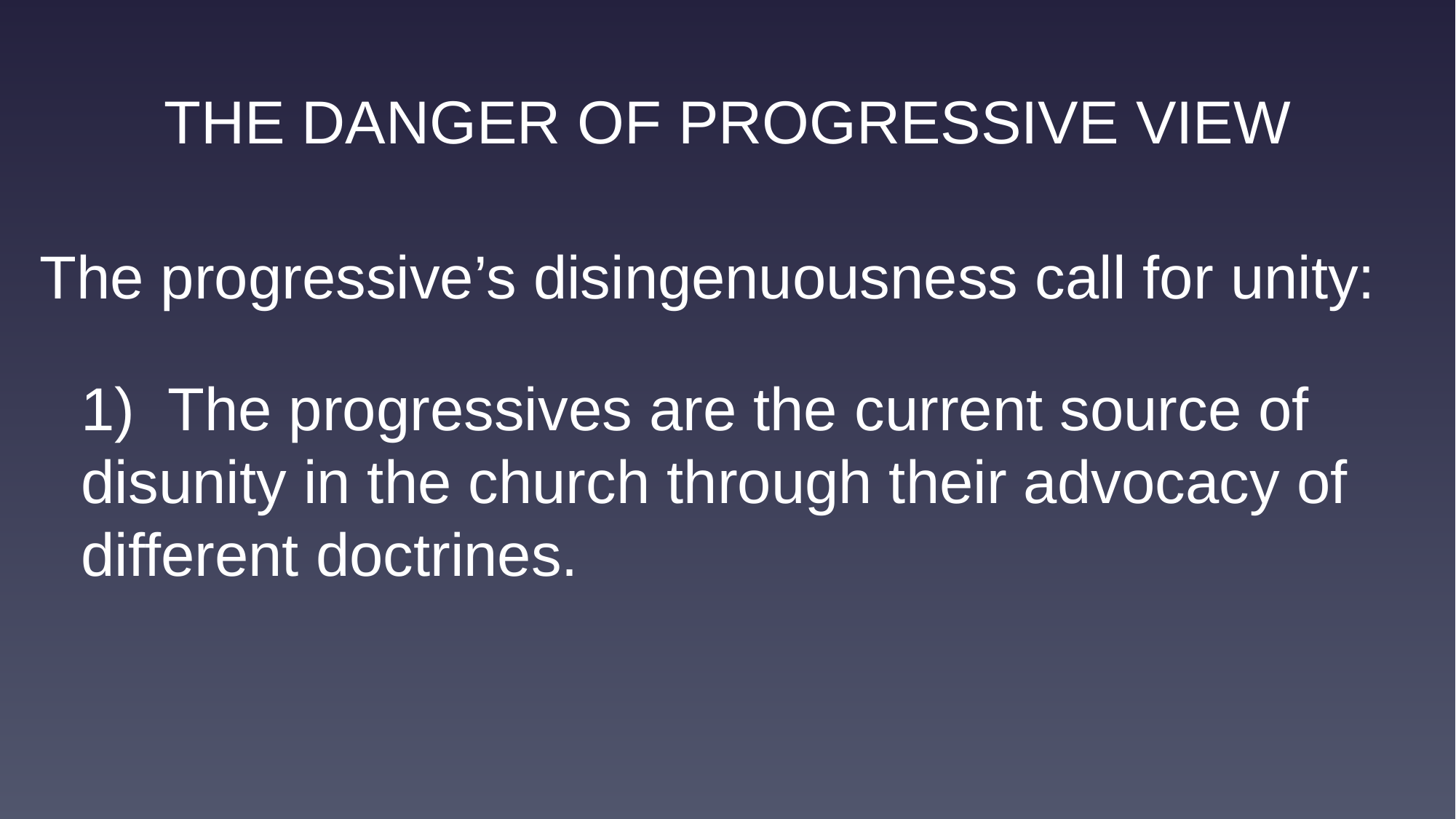

THE DANGER OF PROGRESSIVE VIEW
The progressive’s disingenuousness call for unity:
1)  The progressives are the current source of disunity in the church through their advocacy of different doctrines.